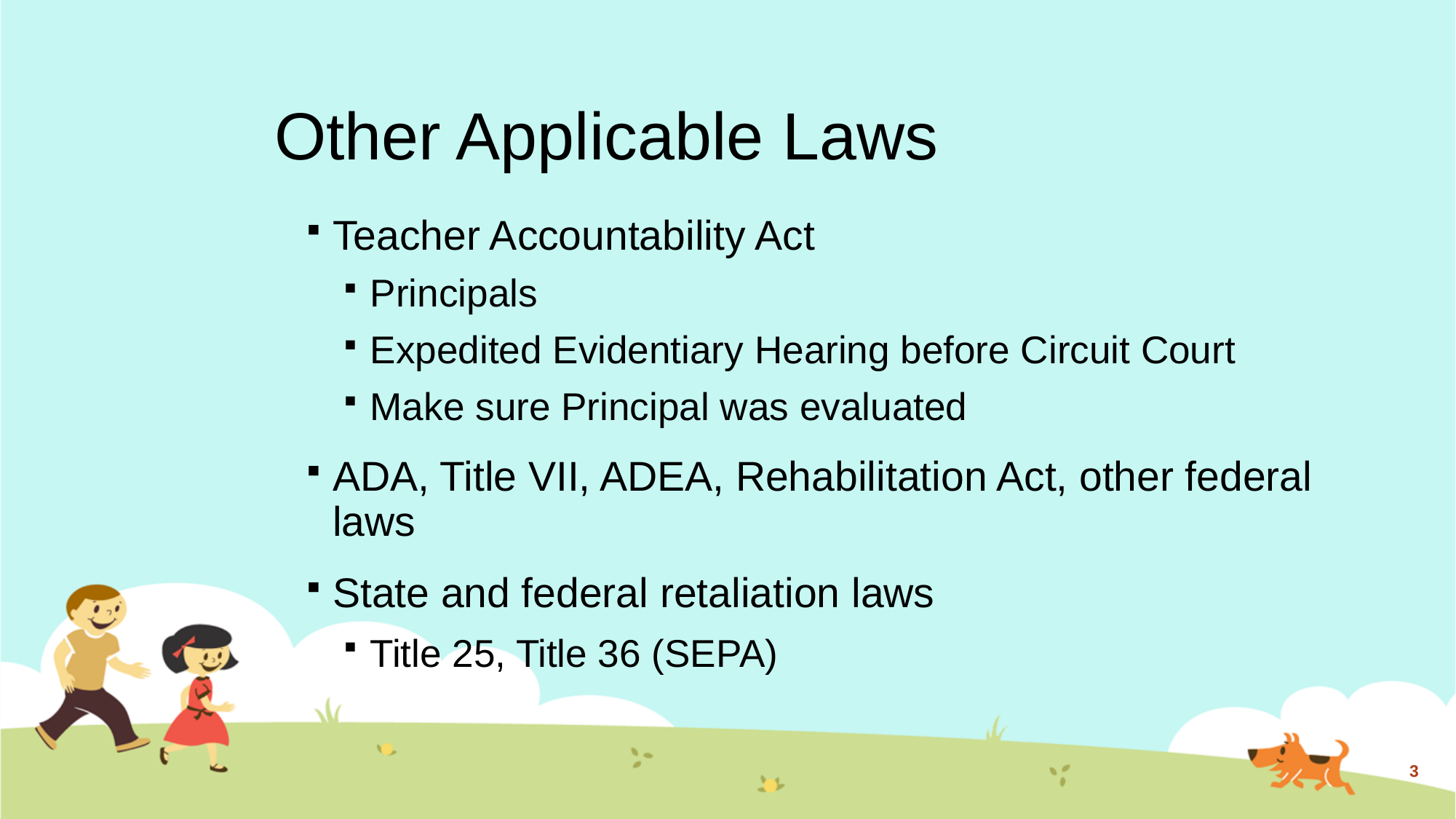

# Other Applicable Laws
Teacher Accountability Act
Principals
Expedited Evidentiary Hearing before Circuit Court
Make sure Principal was evaluated
ADA, Title VII, ADEA, Rehabilitation Act, other federal laws
State and federal retaliation laws
Title 25, Title 36 (SEPA)

3